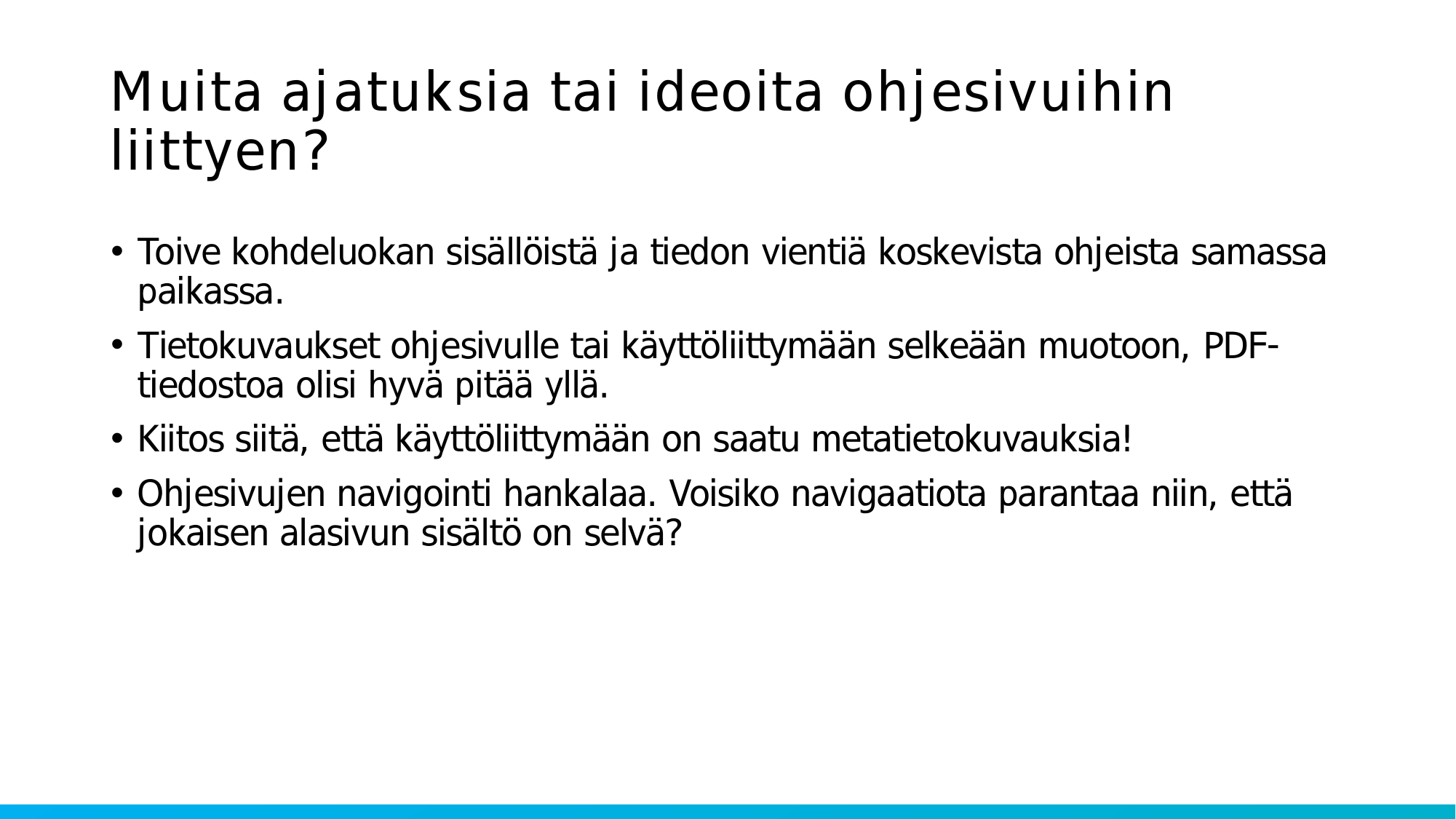

# Muita ajatuksia tai ideoita ohjesivuihin liittyen?
Toive kohdeluokan sisällöistä ja tiedon vientiä koskevista ohjeista samassa paikassa.
Tietokuvaukset ohjesivulle tai käyttöliittymään selkeään muotoon, PDF-tiedostoa olisi hyvä pitää yllä.
Kiitos siitä, että käyttöliittymään on saatu metatietokuvauksia!
Ohjesivujen navigointi hankalaa. Voisiko navigaatiota parantaa niin, että jokaisen alasivun sisältö on selvä?